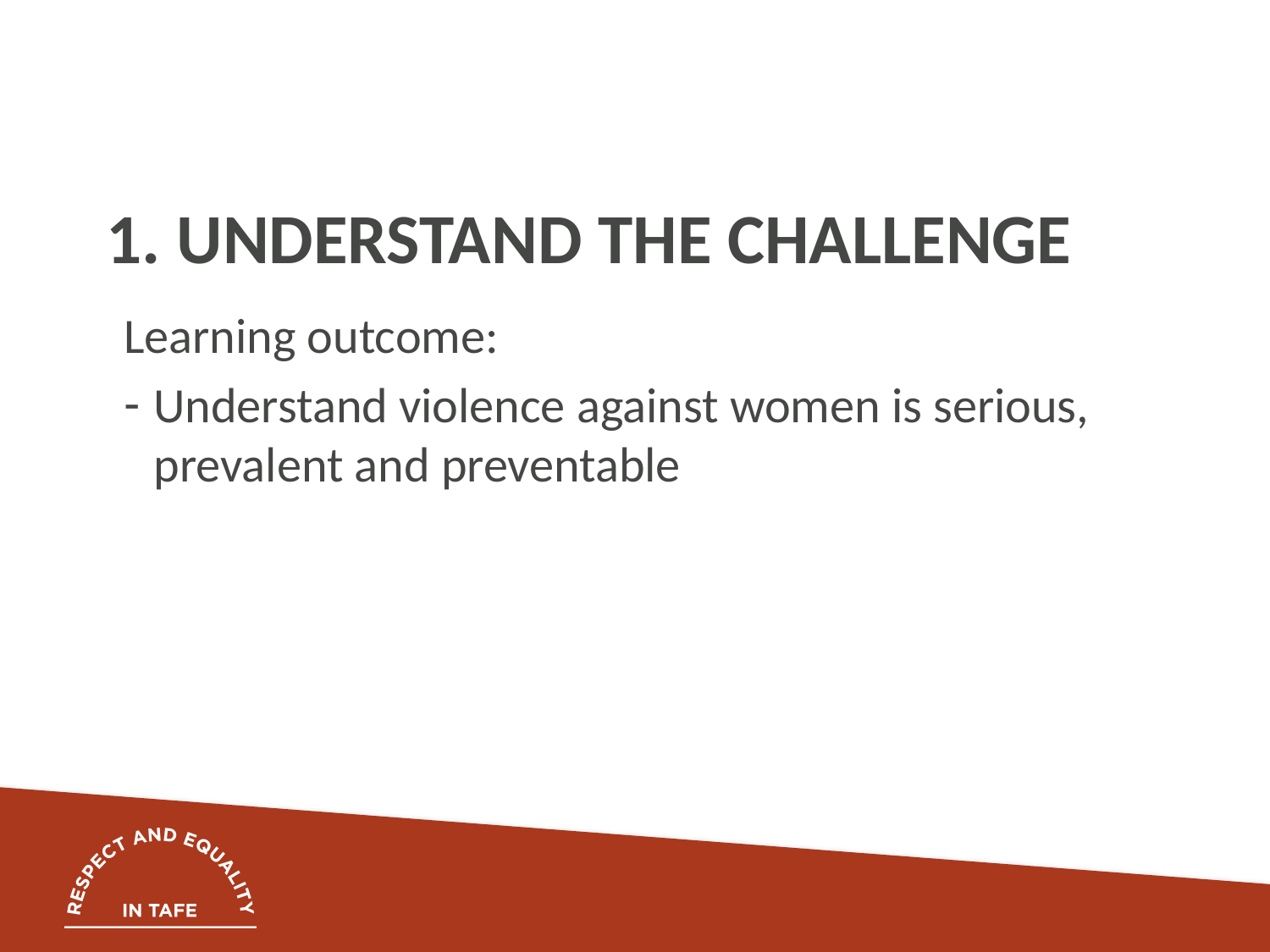

# 1. UNDERSTAND THE CHALLENGE
Learning outcome:
Understand violence against women is serious, prevalent and preventable